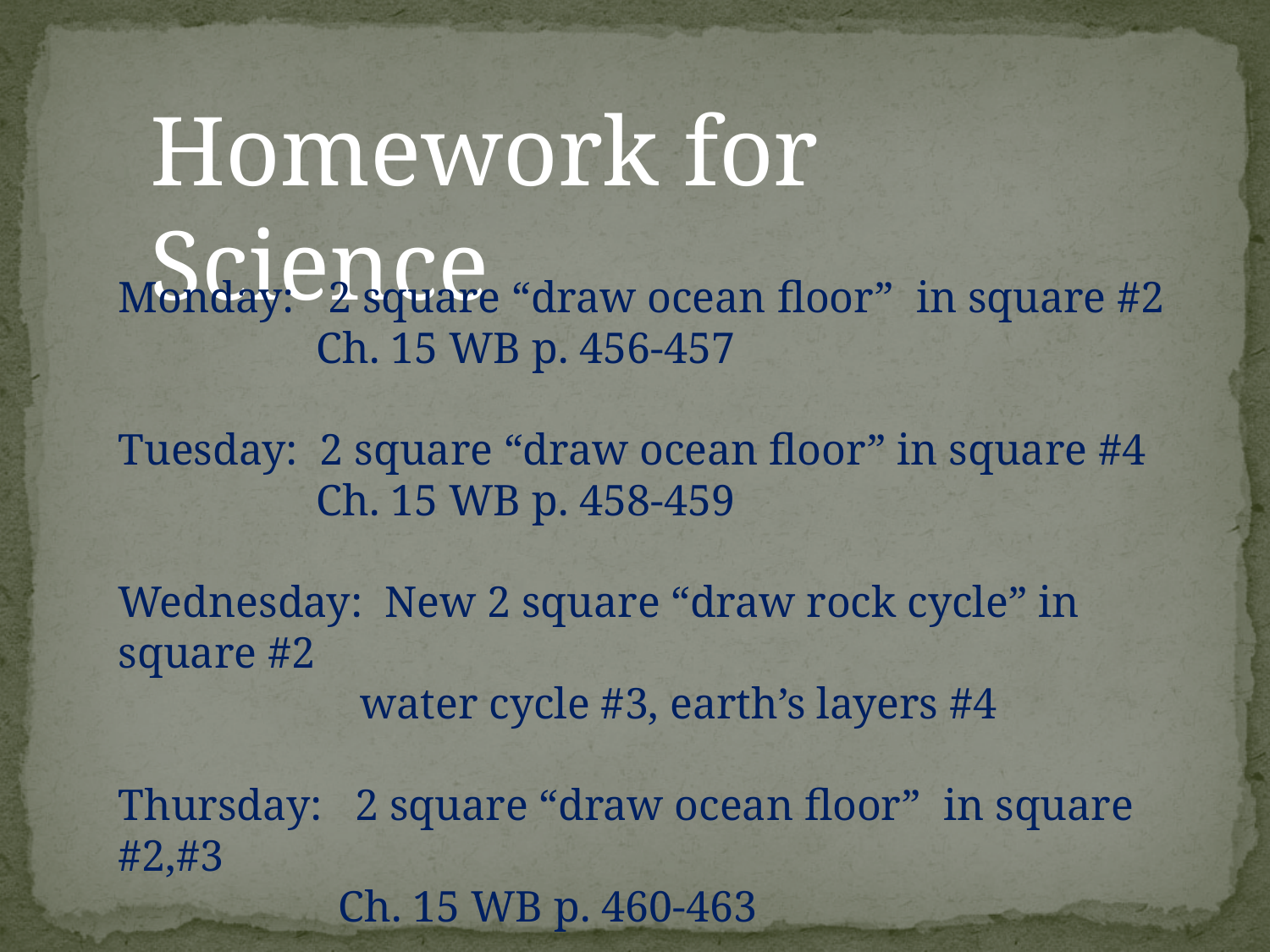

Homework for Science
Monday:   2 square “draw ocean floor”  in square #2
                  Ch. 15 WB p. 456-457

Tuesday:  2 square “draw ocean floor” in square #4
                  Ch. 15 WB p. 458-459

Wednesday:  New 2 square “draw rock cycle” in square #2
                      water cycle #3, earth’s layers #4

Thursday:   2 square “draw ocean floor”  in square #2,#3
                    Ch. 15 WB p. 460-463